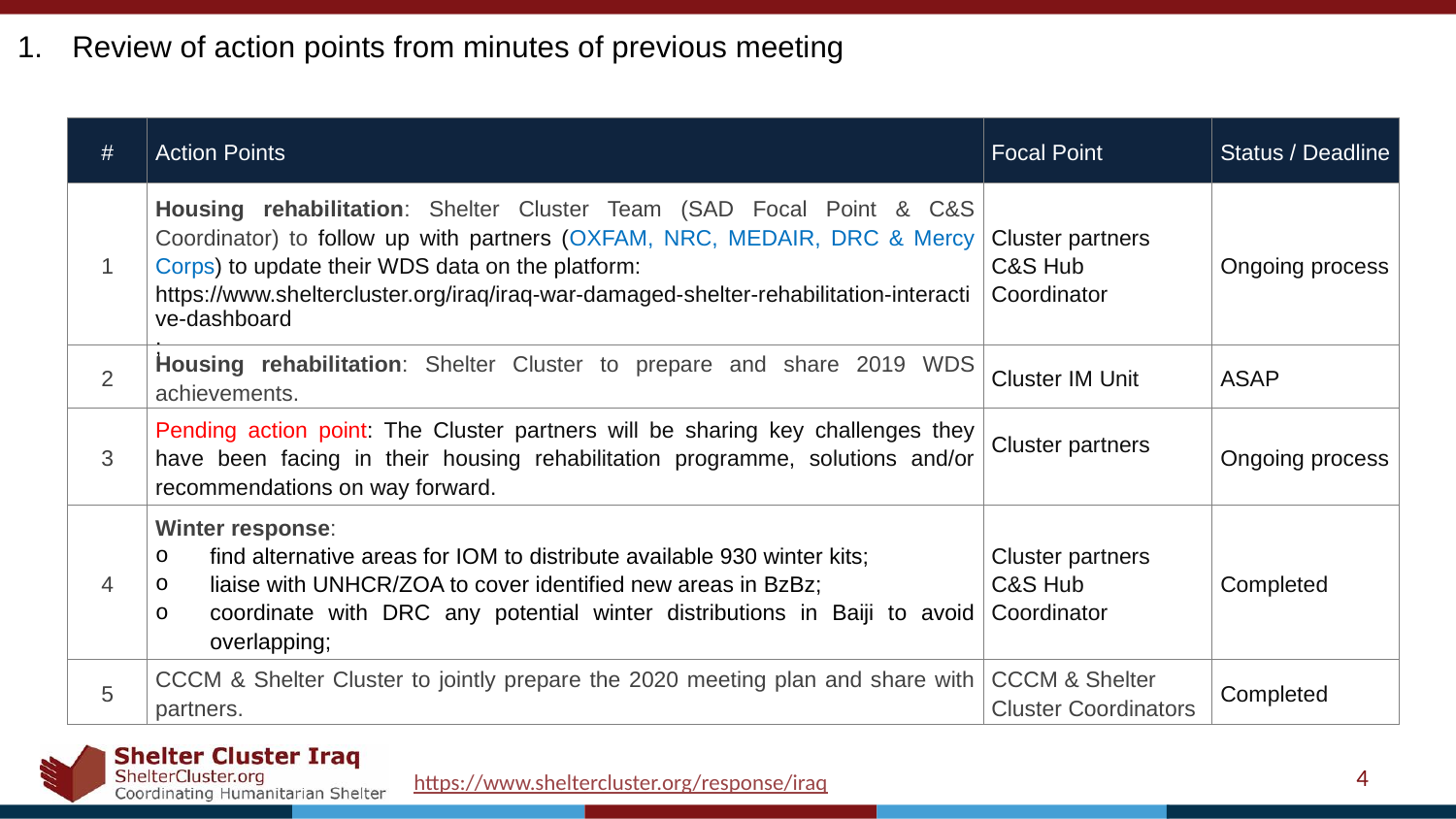

Review of action points from minutes of previous meeting
| # | Action Points | Focal Point | Status / Deadline |
| --- | --- | --- | --- |
| 1 | Housing rehabilitation: Shelter Cluster Team (SAD Focal Point & C&S Coordinator) to follow up with partners (OXFAM, NRC, MEDAIR, DRC & Mercy Corps) to update their WDS data on the platform: https://www.sheltercluster.org/iraq/iraq-war-damaged-shelter-rehabilitation-interactive-dashboard; | Cluster partners C&S Hub Coordinator | Ongoing process |
| 2 | Housing rehabilitation: Shelter Cluster to prepare and share 2019 WDS achievements. | Cluster IM Unit | ASAP |
| 3 | Pending action point: The Cluster partners will be sharing key challenges they have been facing in their housing rehabilitation programme, solutions and/or recommendations on way forward. | Cluster partners | Ongoing process |
| 4 | Winter response: find alternative areas for IOM to distribute available 930 winter kits; liaise with UNHCR/ZOA to cover identified new areas in BzBz; coordinate with DRC any potential winter distributions in Baiji to avoid overlapping; | Cluster partners C&S Hub Coordinator | Completed |
| 5 | CCCM & Shelter Cluster to jointly prepare the 2020 meeting plan and share with partners. | CCCM & Shelter Cluster Coordinators | Completed |
4